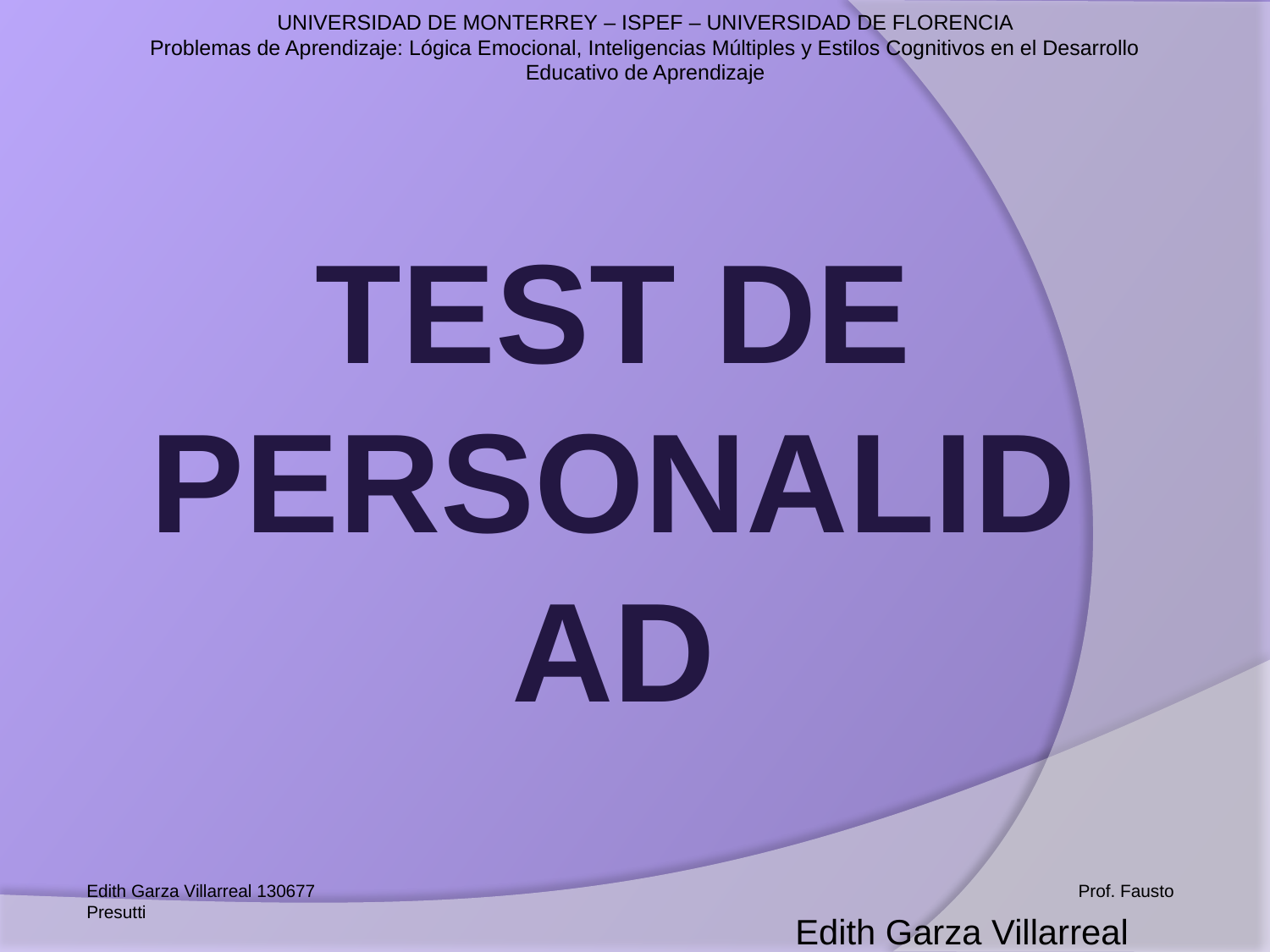

UNIVERSIDAD DE MONTERREY – ISPEF – UNIVERSIDAD DE FLORENCIA
Problemas de Aprendizaje: Lógica Emocional, Inteligencias Múltiples y Estilos Cognitivos en el Desarrollo Educativo de Aprendizaje
# TEST DE PERSONALIDAD
Edith Garza Villarreal
Edith Garza Villarreal 130677                                                                                                                                                             Prof. Fausto Presutti